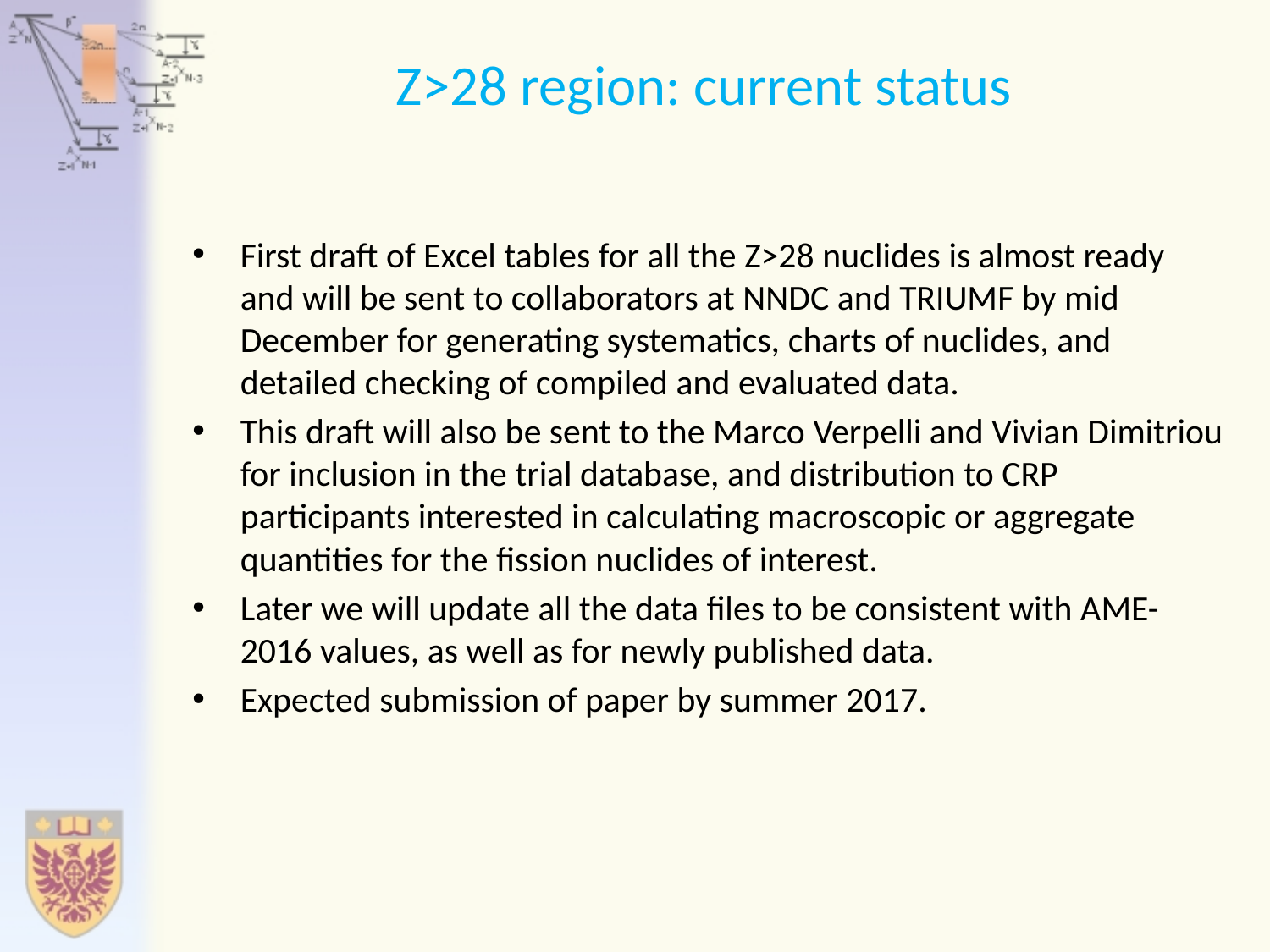

# Z>28 region: current status

First draft of Excel tables for all the Z>28 nuclides is almost ready and will be sent to collaborators at NNDC and TRIUMF by mid December for generating systematics, charts of nuclides, and detailed checking of compiled and evaluated data.
This draft will also be sent to the Marco Verpelli and Vivian Dimitriou for inclusion in the trial database, and distribution to CRP participants interested in calculating macroscopic or aggregate quantities for the fission nuclides of interest.
Later we will update all the data files to be consistent with AME-2016 values, as well as for newly published data.
Expected submission of paper by summer 2017.